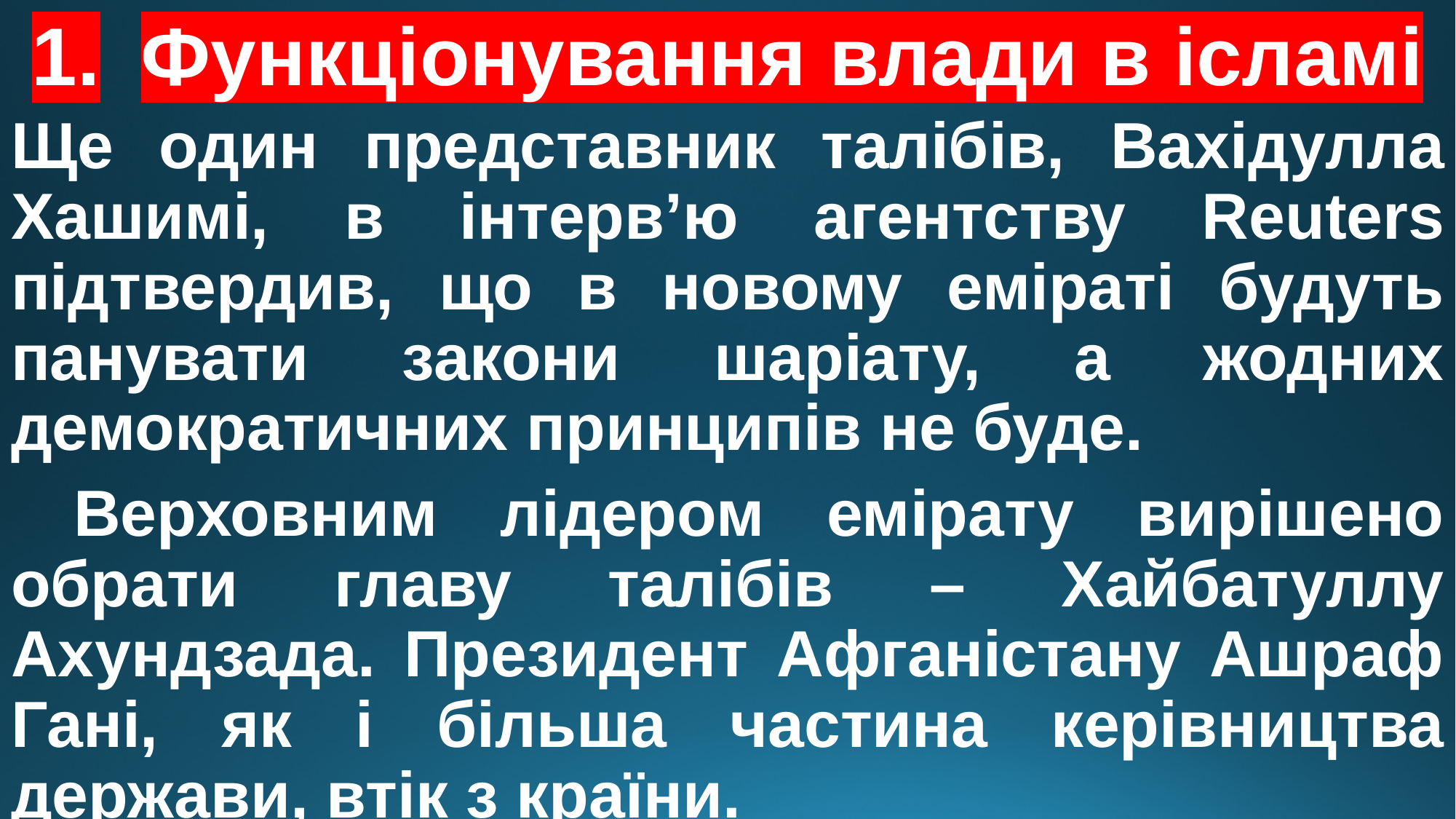

# 1.	Функціонування влади в ісламі
Ще один представник талібів, Вахідулла Хашимі, в інтерв’ю агентству Reuters підтвердив, що в новому еміраті будуть панувати закони шаріату, а жодних демократичних принципів не буде.
 Верховним лідером емірату вирішено обрати главу талібів – Хайбатуллу Ахундзада. Президент Афганістану Ашраф Гані, як і більша частина керівництва держави, втік з країни.